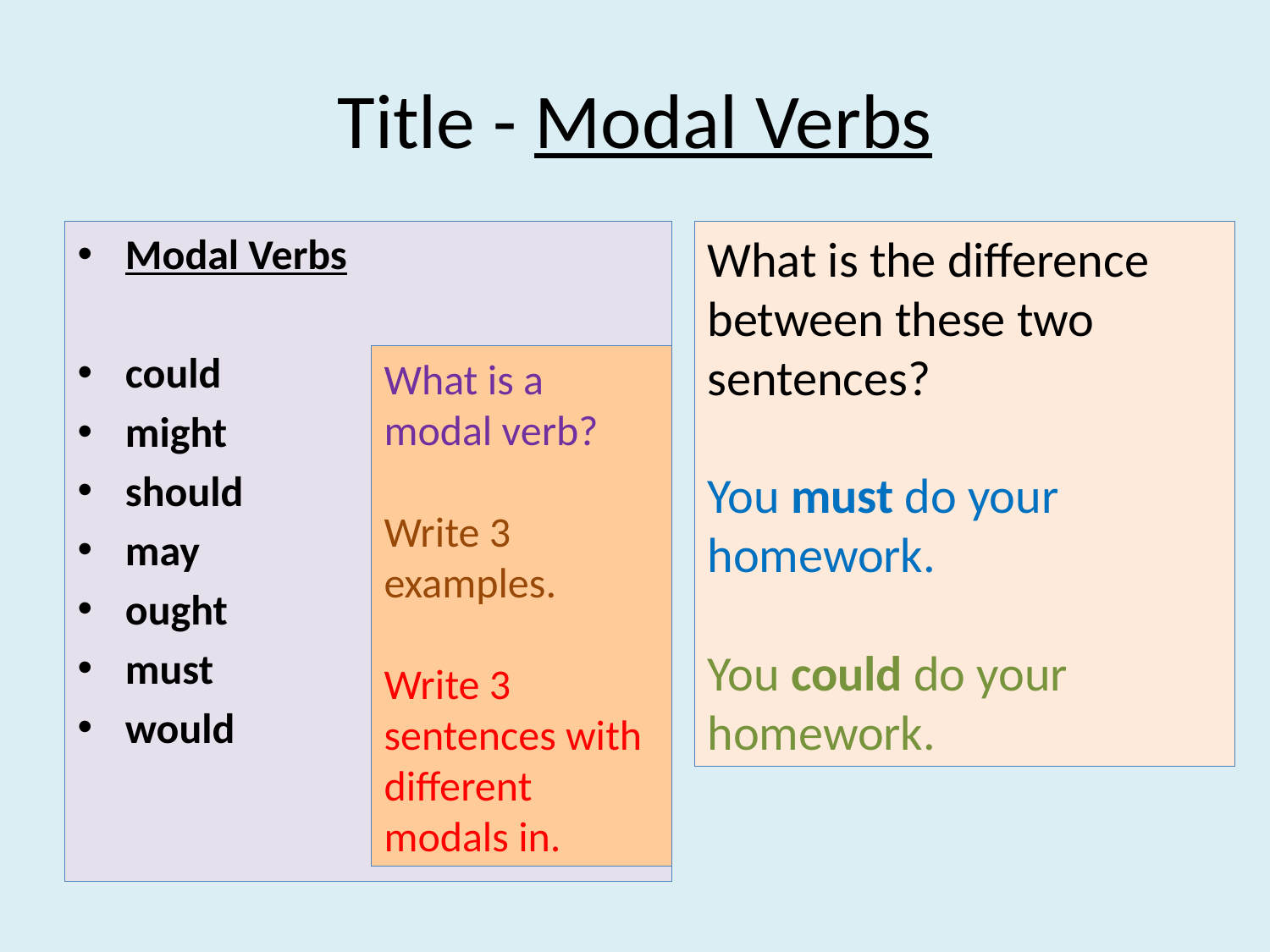

# Title - Modal Verbs
Modal Verbs

could
might
should
may
ought
must
would
What is the difference between these two sentences?

You must do your homework.

You could do your homework.
What is a modal verb?

Write 3 examples.

Write 3 sentences with different modals in.